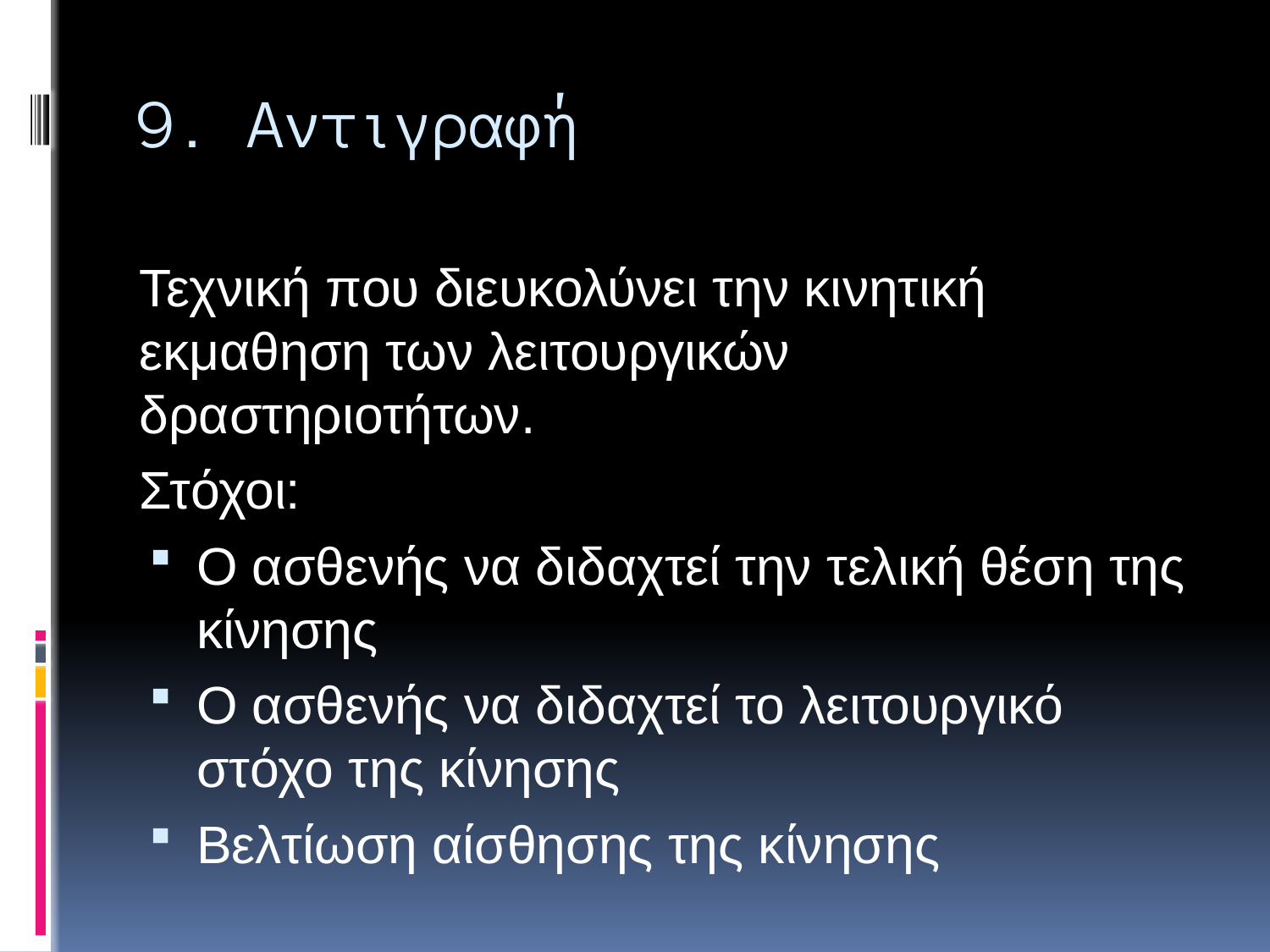

# 9. Αντιγραφή
Τεχνική που διευκολύνει την κινητική εκμαθηση των λειτουργικών δραστηριοτήτων.
Στόχοι:
Ο ασθενής να διδαχτεί την τελική θέση της κίνησης
Ο ασθενής να διδαχτεί το λειτουργικό στόχο της κίνησης
Βελτίωση αίσθησης της κίνησης